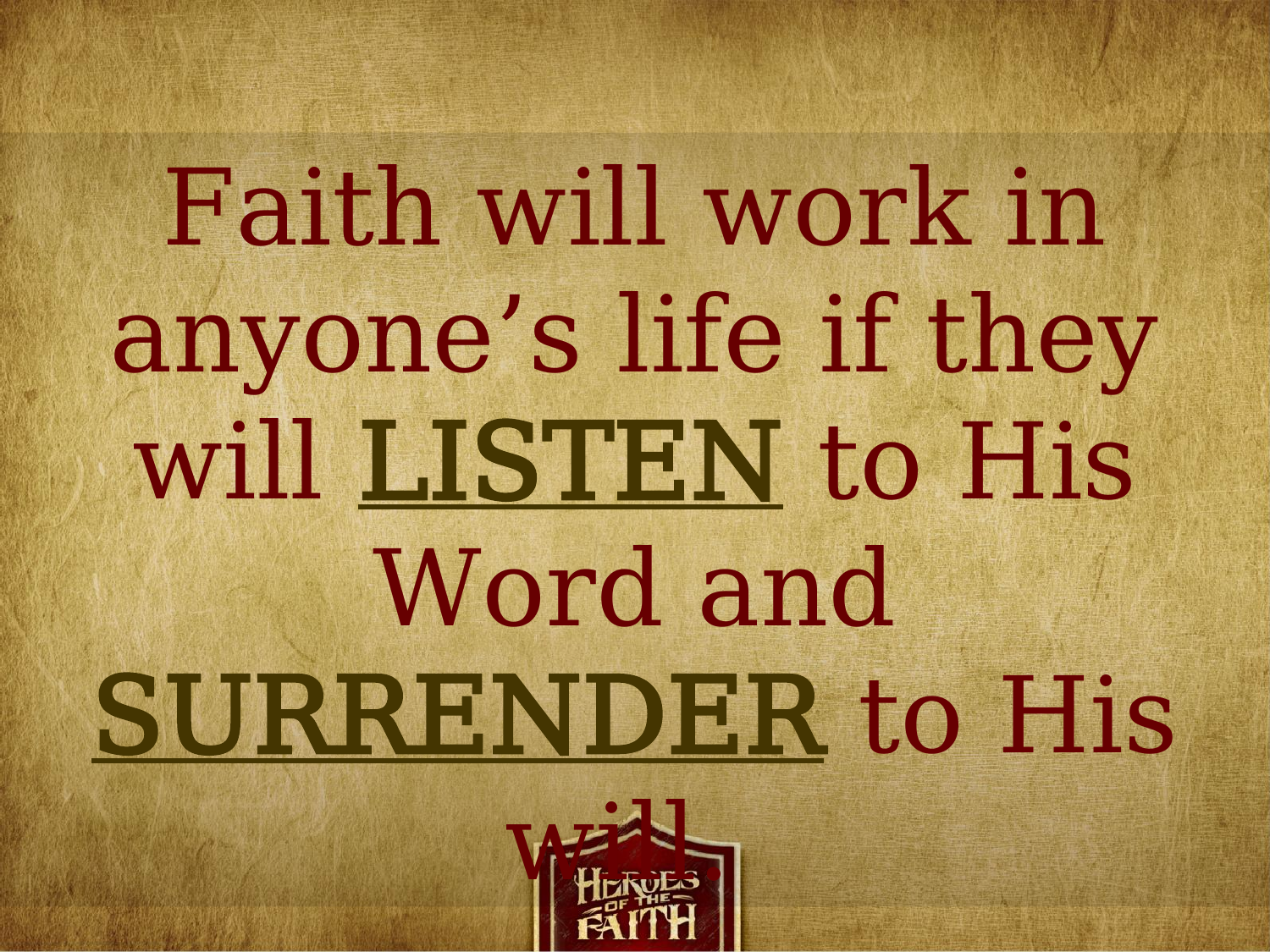

Faith will work in anyone’s life if they will LISTEN to His Word and SURRENDER to His will.